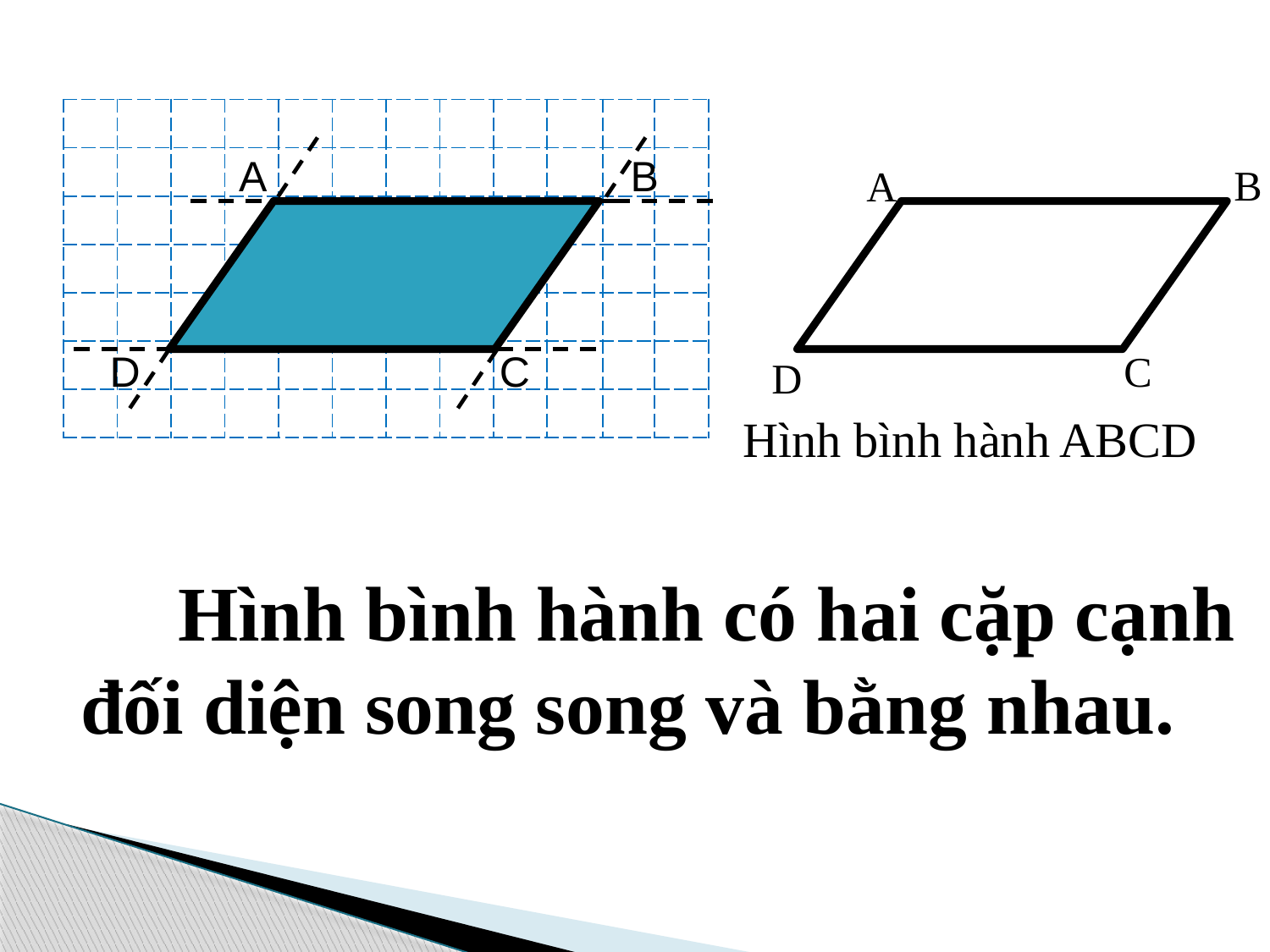

|  |  |  |  |  |  |  |  |  |  |  |  |
| --- | --- | --- | --- | --- | --- | --- | --- | --- | --- | --- | --- |
|  |  |  |  |  |  |  |  |  |  |  |  |
|  |  |  |  |  |  |  |  |  |  |  |  |
|  |  |  |  |  |  |  |  |  |  |  |  |
|  |  |  |  |  |  |  |  |  |  |  |  |
|  |  |  |  |  |  |  |  |  |  |  |  |
|  |  |  |  |  |  |  |  |  |  |  |  |
A
B
D
C
B
A
C
D

Hình bình hành ABCD

     Hình bình hành có hai cặp cạnh đối diện song song và bằng nhau.